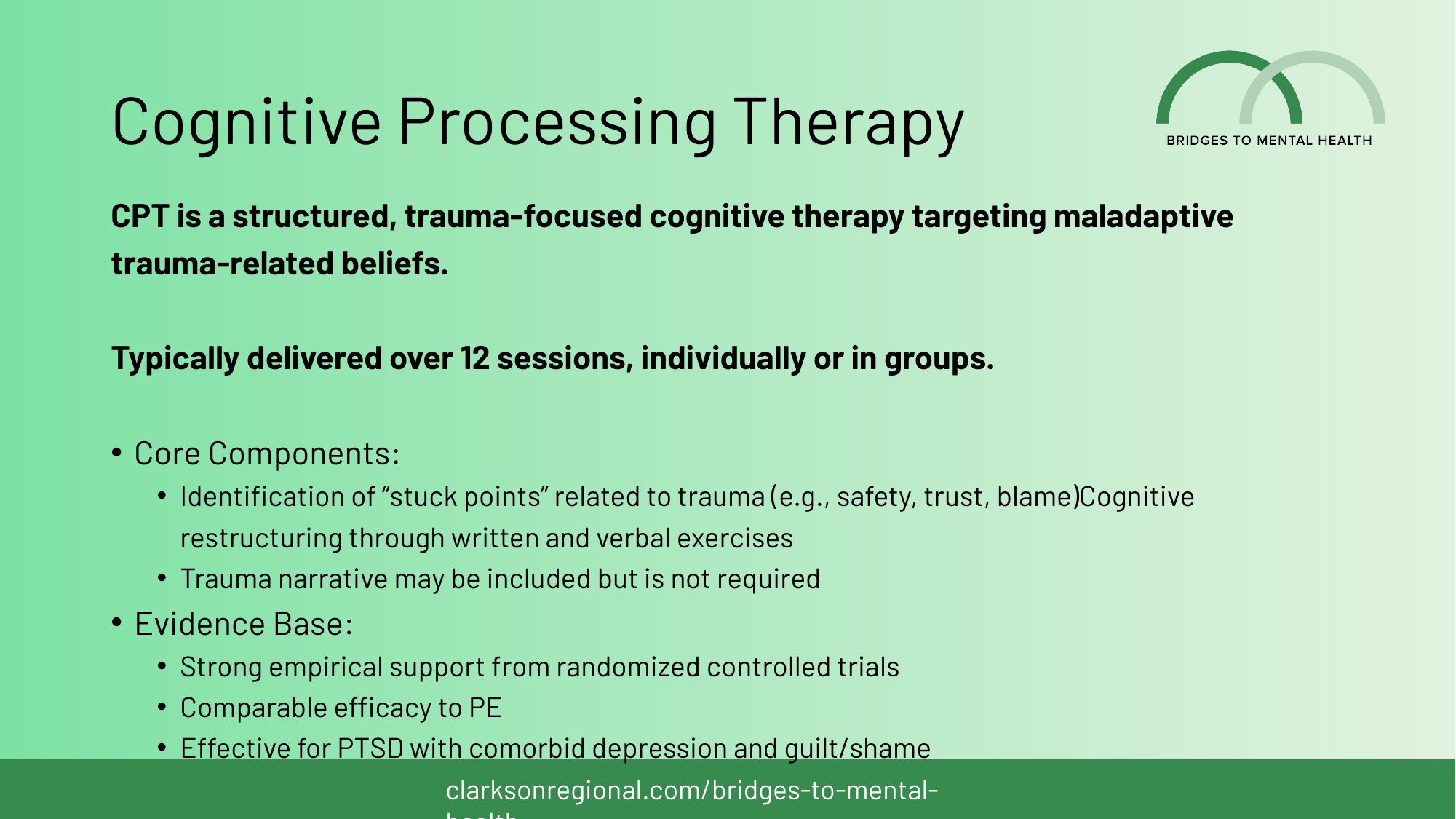

# Cognitive Processing Therapy
CPT is a structured, trauma‑focused cognitive therapy targeting maladaptive trauma‑related beliefs.

Typically delivered over 12 sessions, individually or in groups.

Core Components:
Identification of “stuck points” related to trauma (e.g., safety, trust, blame)Cognitive restructuring through written and verbal exercises
Trauma narrative may be included but is not required
Evidence Base:
Strong empirical support from randomized controlled trials
Comparable efficacy to PE
Effective for PTSD with comorbid depression and guilt/shame